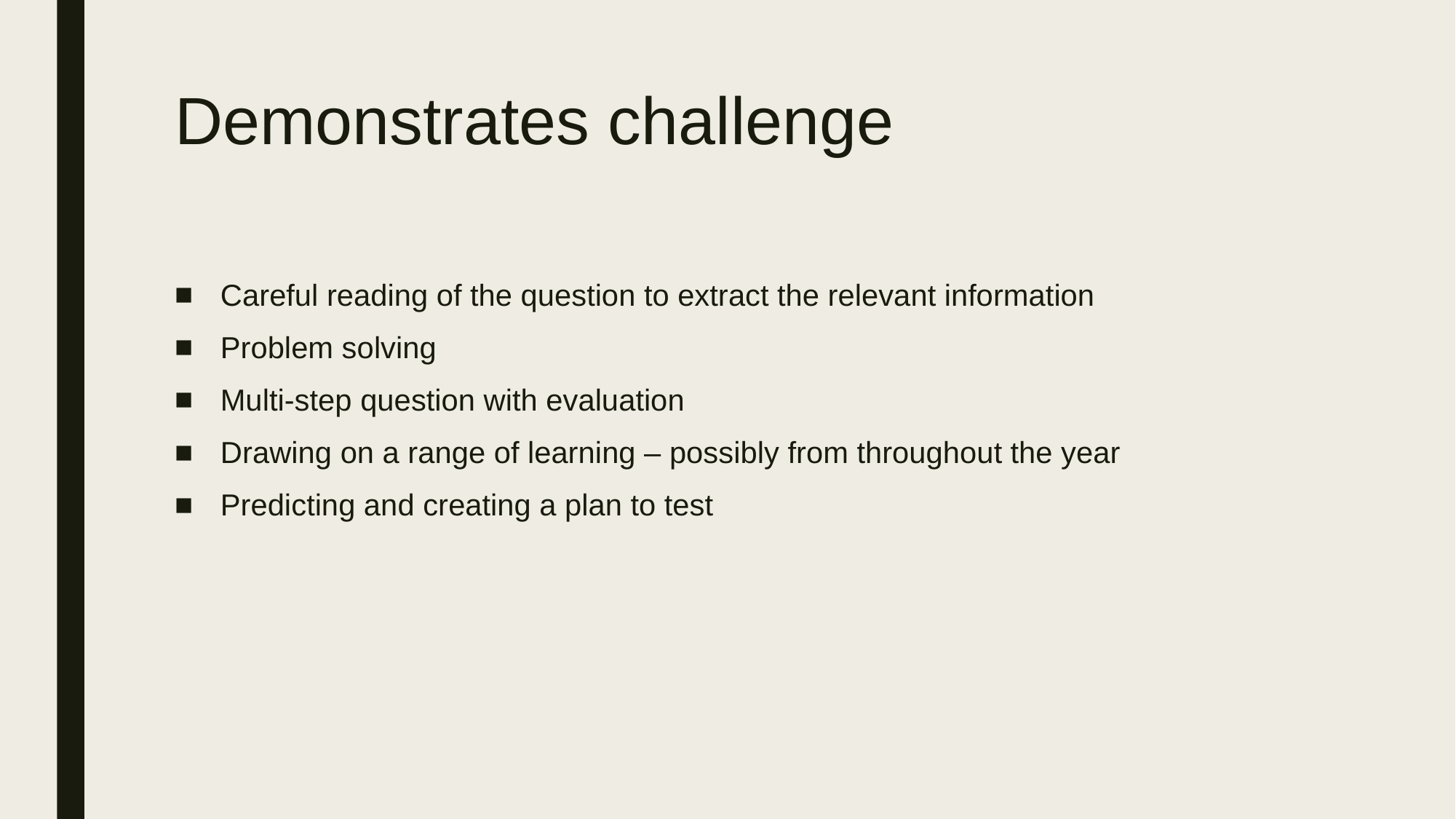

# Demonstrates challenge
Careful reading of the question to extract the relevant information
Problem solving
Multi-step question with evaluation
Drawing on a range of learning – possibly from throughout the year
Predicting and creating a plan to test